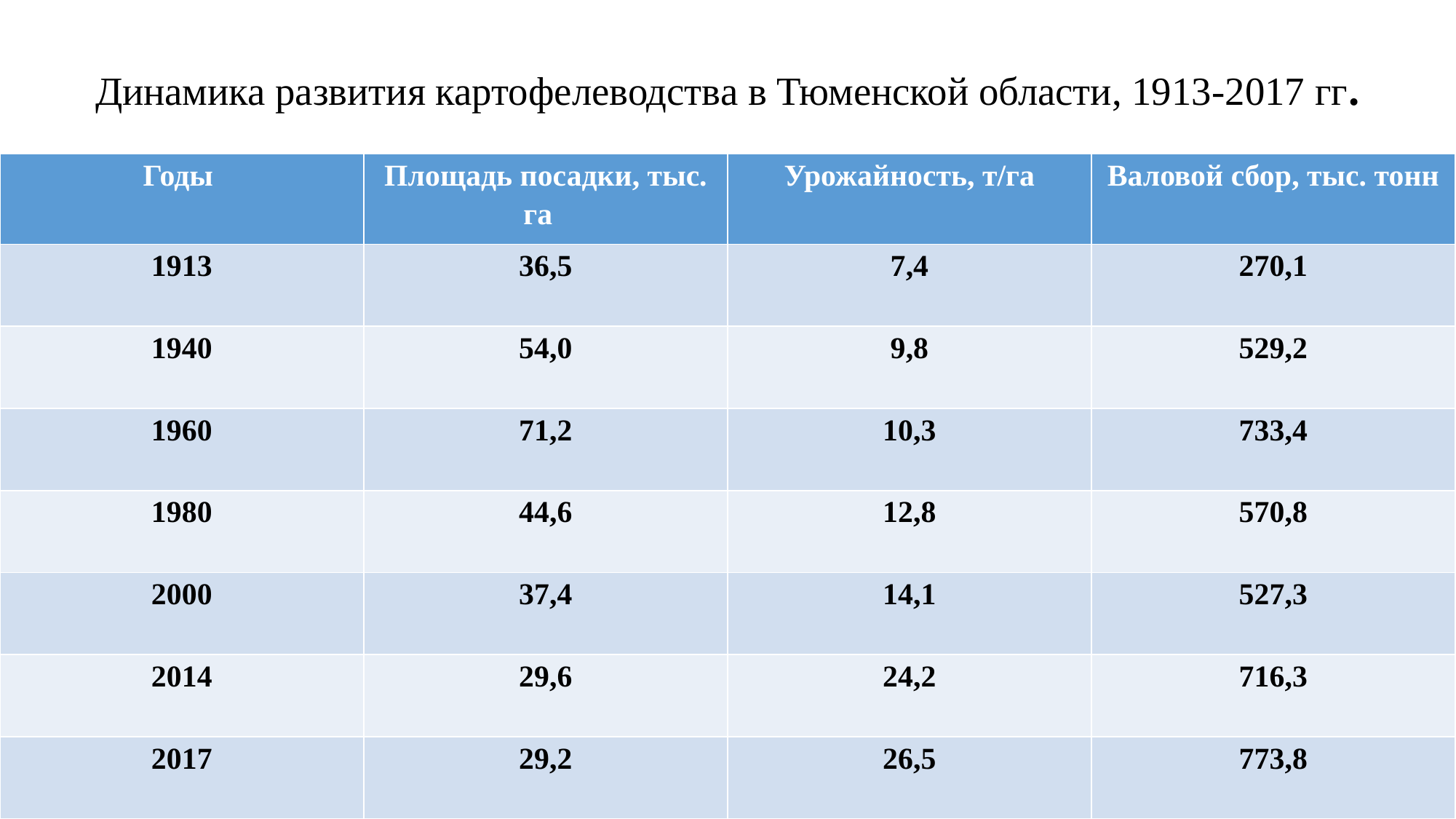

# Динамика развития картофелеводства в Тюменской области, 1913-2017 гг.
| Годы | Площадь посадки, тыс. га | Урожайность, т/га | Валовой сбор, тыс. тонн |
| --- | --- | --- | --- |
| 1913 | 36,5 | 7,4 | 270,1 |
| 1940 | 54,0 | 9,8 | 529,2 |
| 1960 | 71,2 | 10,3 | 733,4 |
| 1980 | 44,6 | 12,8 | 570,8 |
| 2000 | 37,4 | 14,1 | 527,3 |
| 2014 | 29,6 | 24,2 | 716,3 |
| 2017 | 29,2 | 26,5 | 773,8 |